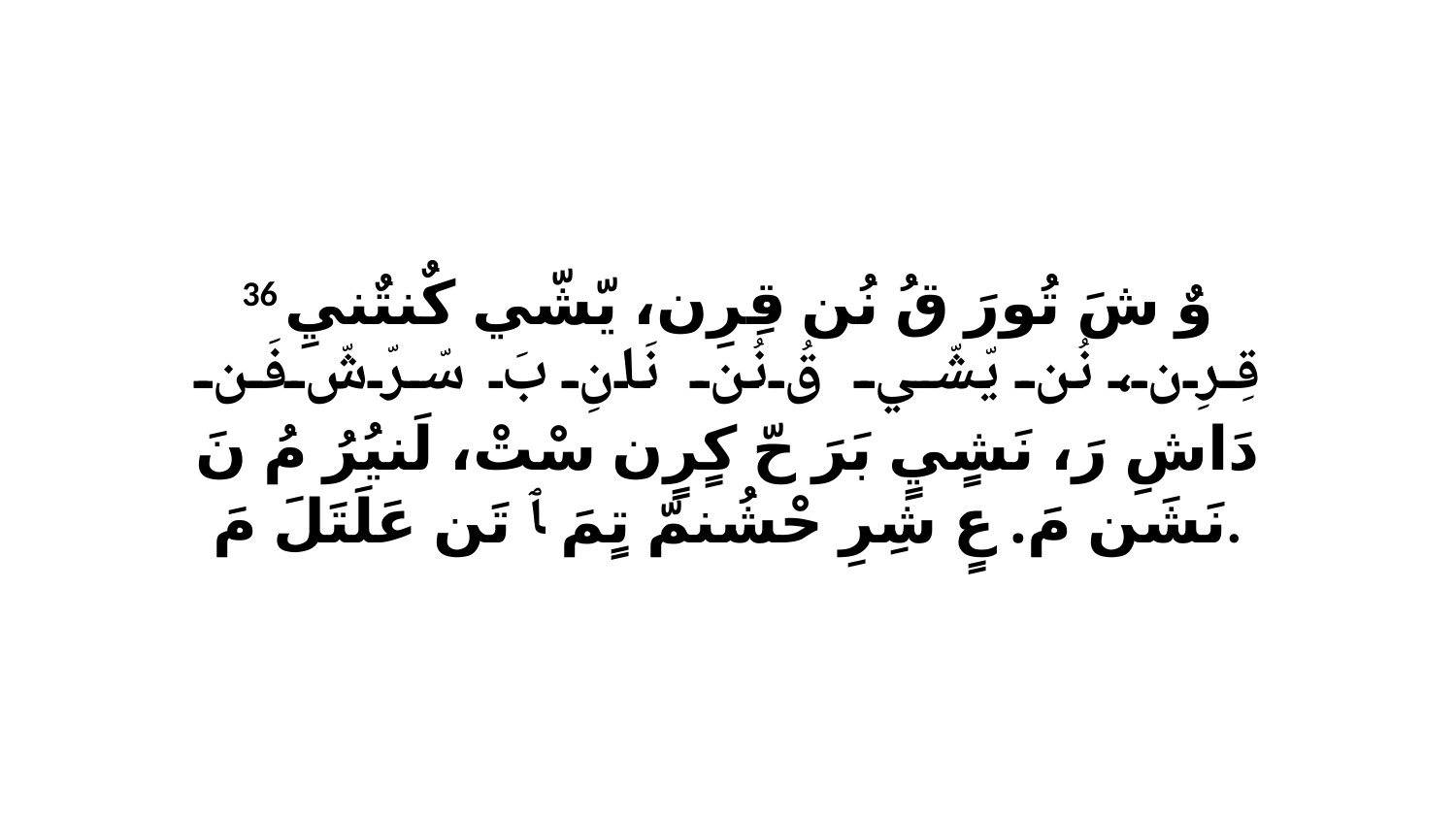

36 وٌ شَ تُورَ قُ نُن قِرِن، يّشّي كٌنتٌنيِ قِرِن، نُن يّشّي قُ نُن نَانِ بَ سّرّشّ فَن دَاشِ رَ، نَشٍيٍ بَرَ حّ كٍرٍن سْتْ، لَنيُرُ مُ نَ نَشَن مَ. عٍ شِرِ حْشُنمّ تٍمَ ﭑ تَن عَلَتَلَ مَ.